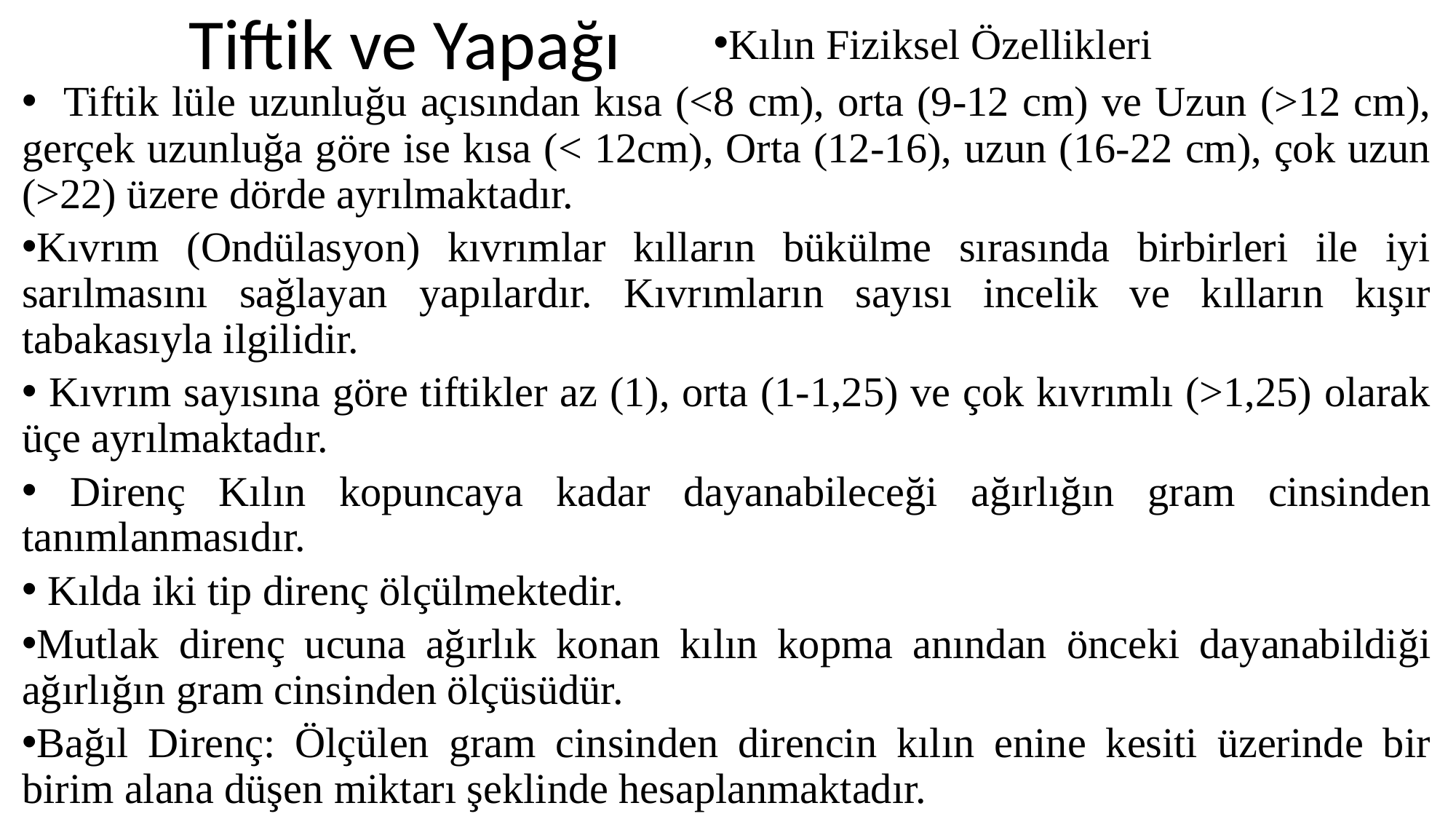

# Tiftik ve Yapağı
Kılın Fiziksel Özellikleri
  Tiftik lüle uzunluğu açısından kısa (<8 cm), orta (9-12 cm) ve Uzun (>12 cm), gerçek uzunluğa göre ise kısa (< 12cm), Orta (12-16), uzun (16-22 cm), çok uzun (>22) üzere dörde ayrılmaktadır.
Kıvrım (Ondülasyon) kıvrımlar kılların bükülme sırasında birbirleri ile iyi sarılmasını sağlayan yapılardır. Kıvrımların sayısı incelik ve kılların kışır tabakasıyla ilgilidir.
 Kıvrım sayısına göre tiftikler az (1), orta (1-1,25) ve çok kıvrımlı (>1,25) olarak üçe ayrılmaktadır.
 Direnç Kılın kopuncaya kadar dayanabileceği ağırlığın gram cinsinden tanımlanmasıdır.
 Kılda iki tip direnç ölçülmektedir.
Mutlak direnç ucuna ağırlık konan kılın kopma anından önceki dayanabildiği ağırlığın gram cinsinden ölçüsüdür.
Bağıl Direnç: Ölçülen gram cinsinden direncin kılın enine kesiti üzerinde bir birim alana düşen miktarı şeklinde hesaplanmaktadır.